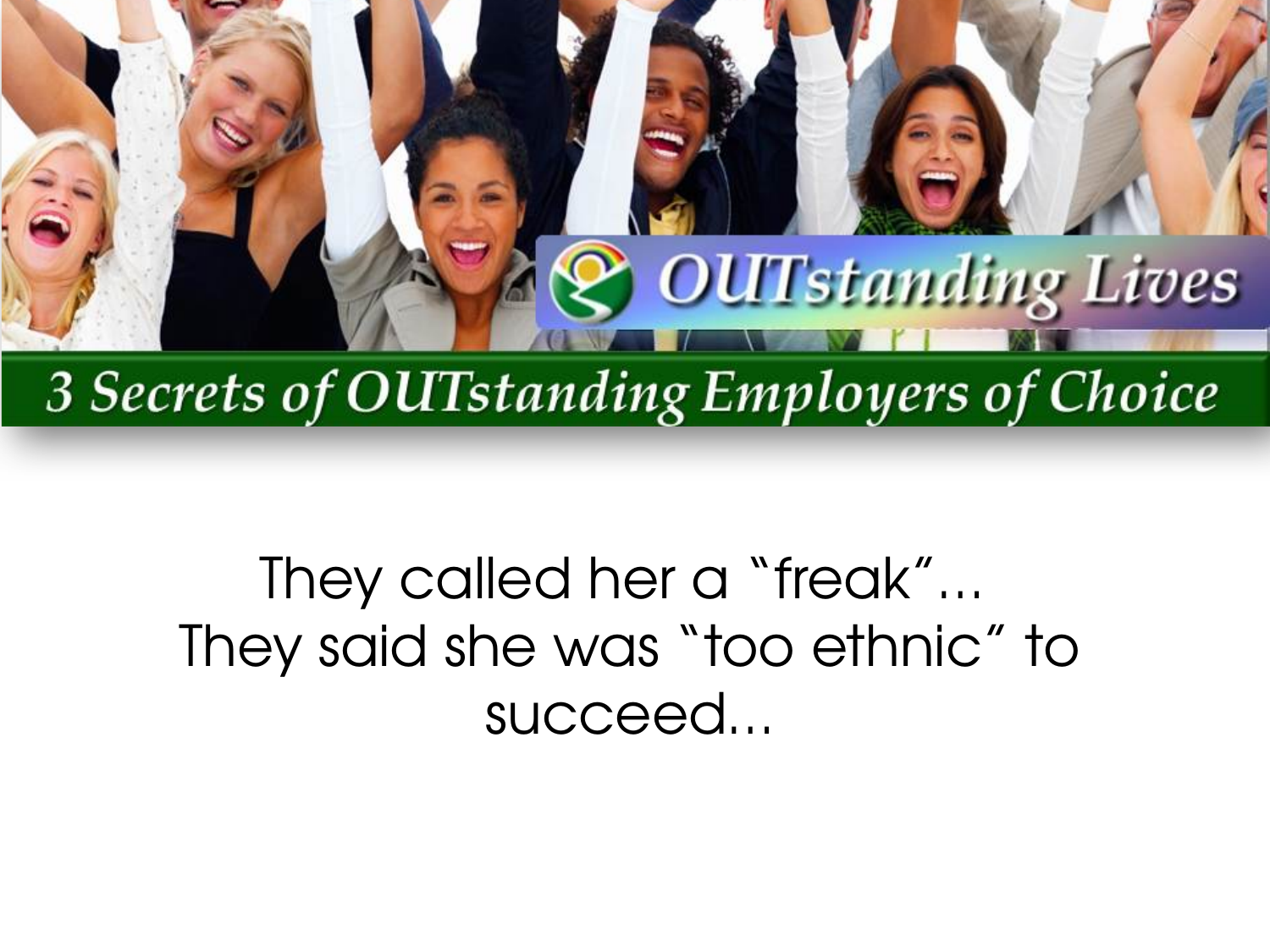

# They called her a “freak”… They said she was “too ethnic” to succeed…